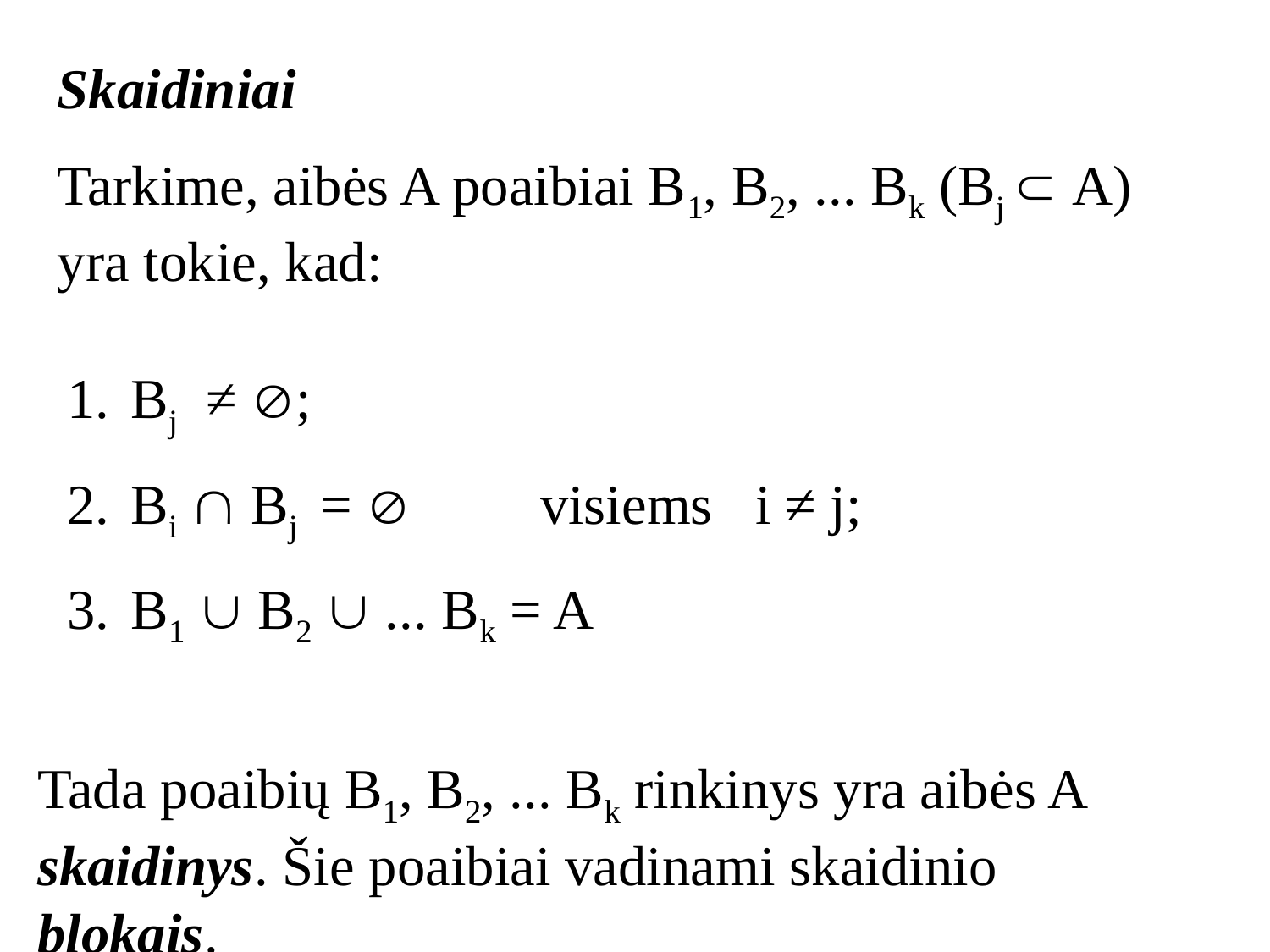

Skaidiniai
Tarkime, aibės A poaibiai B1, B2, ... Bk (Bj ⊂ A) yra tokie, kad:
Bj  ≠ ∅;
Bi ∩ Bj  = ∅ 	  visiems   i ≠ j;
B1 ∪ B2 ∪ ... Bk = A
Tada poaibių B1, B2, ... Bk rinkinys yra aibės A skaidinys. Šie poaibiai vadinami skaidinio blokais.